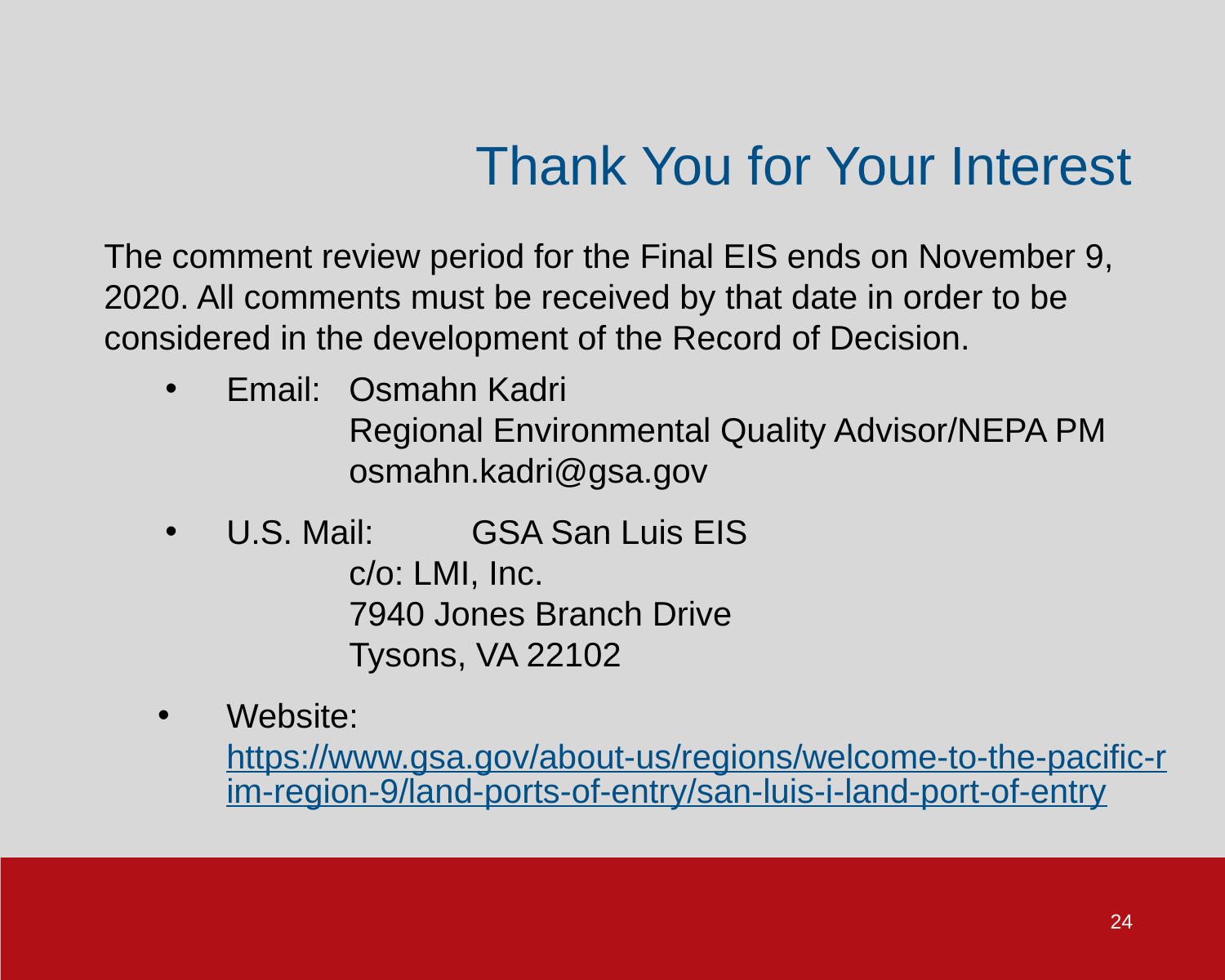

Thank You for Your Interest
The comment review period for the Final EIS ends on November 9, 2020. All comments must be received by that date in order to be considered in the development of the Record of Decision.
Email: 	Osmahn Kadri
	Regional Environmental Quality Advisor/NEPA PM
	osmahn.kadri@gsa.gov
U.S. Mail:  	GSA San Luis EIS
	c/o: LMI, Inc.
	7940 Jones Branch Drive
	Tysons, VA 22102
Website:  https://www.gsa.gov/about-us/regions/welcome-to-the-pacific-rim-region-9/land-ports-of-entry/san-luis-i-land-port-of-entry

24